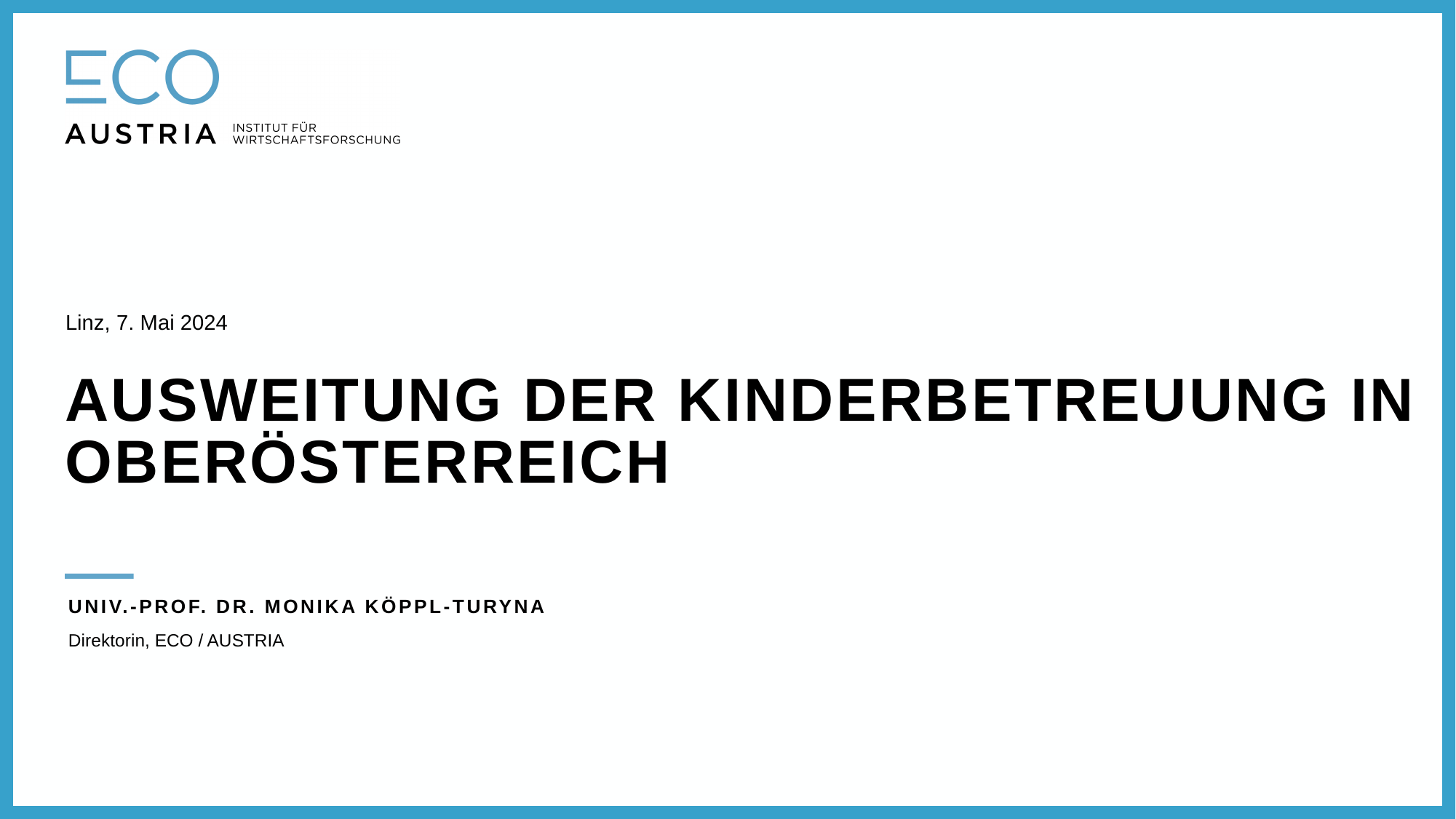

# AUSWEITUNG DER KINDERBETREUUNG IN OBERÖSTERREICH
Linz, 7. Mai 2024
UNIV.-PROF. DR. MONIKA KÖPPL-TURYNA
Direktorin, ECO / AUSTRIA